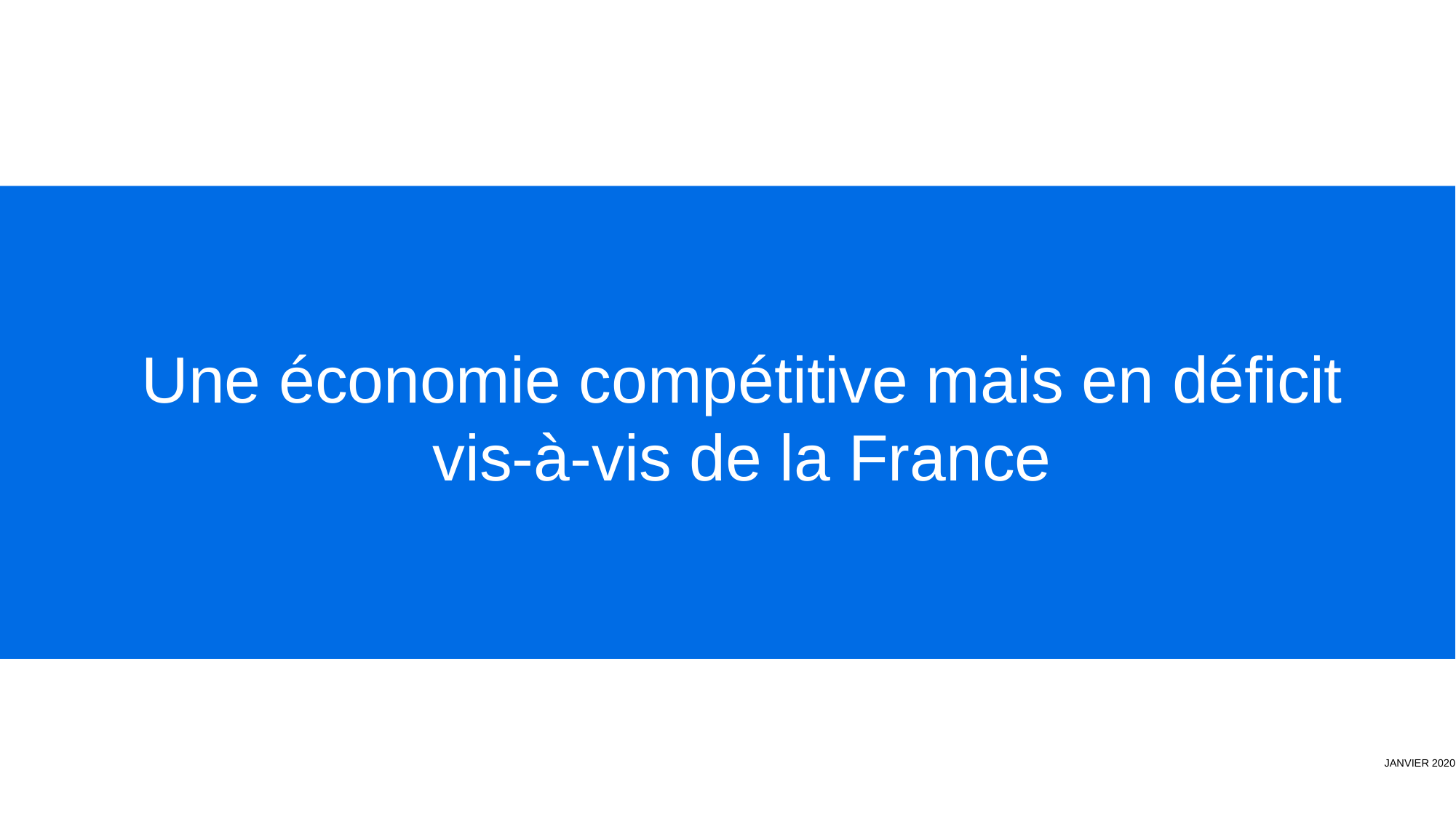

# Une économie compétitive mais en déficit vis-à-vis de la France
JANVIER 2020